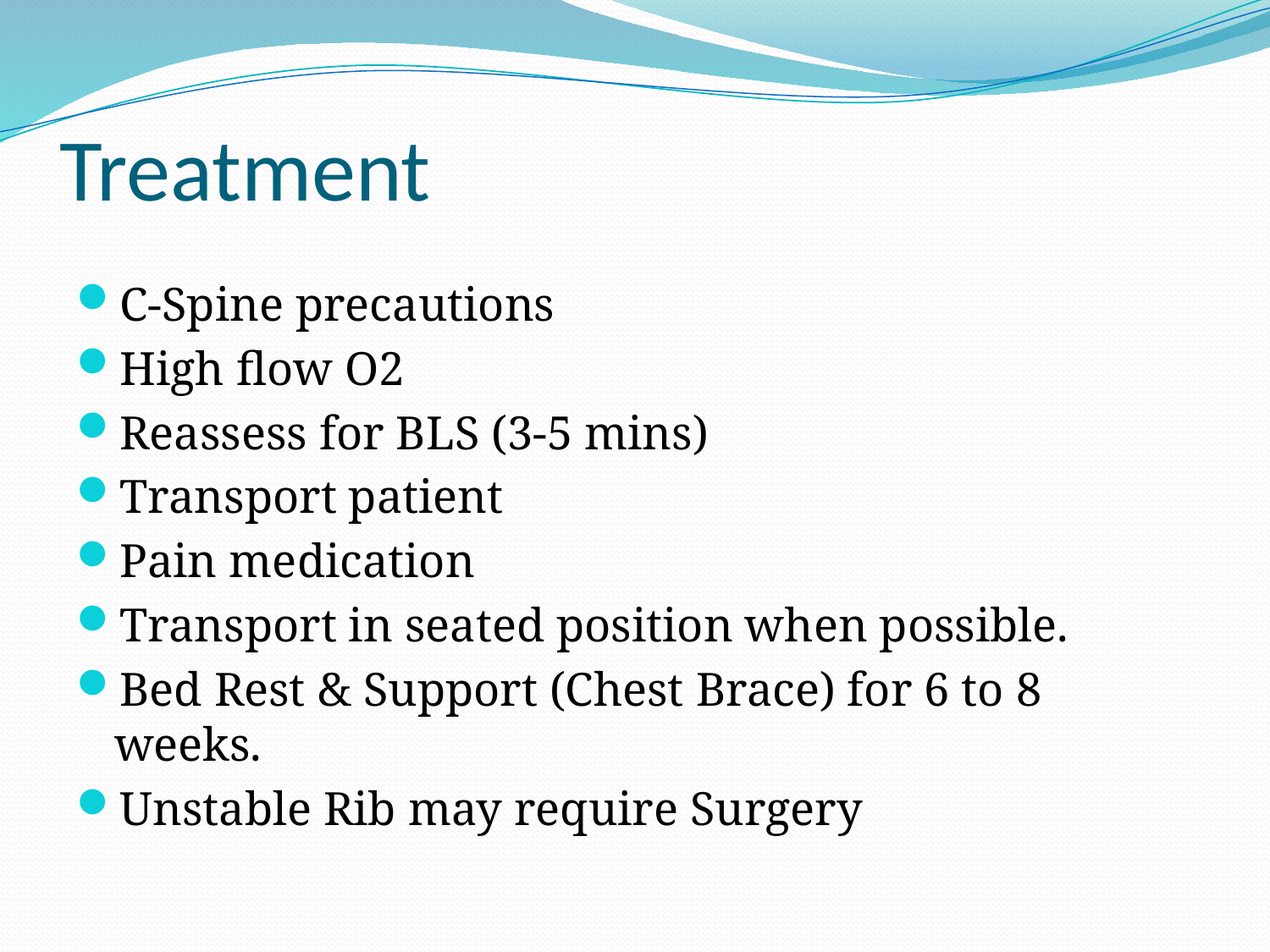

# Treatment
C-Spine precautions
High flow O2
Reassess for BLS (3-5 mins)
Transport patient
Pain medication
Transport in seated position when possible.
Bed Rest & Support (Chest Brace) for 6 to 8 weeks.
Unstable Rib may require Surgery